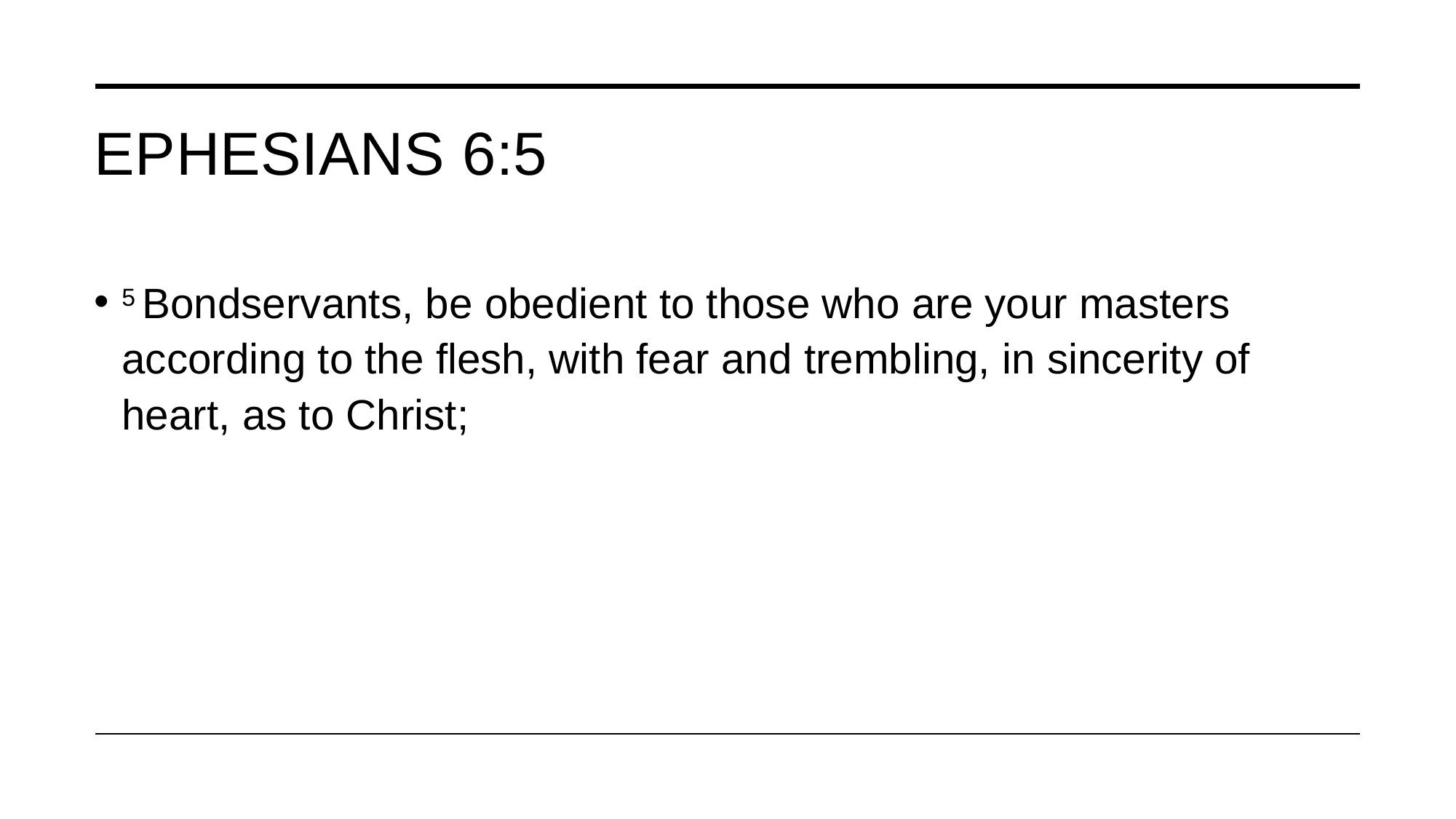

# Ephesians 6:5
5 Bondservants, be obedient to those who are your masters according to the flesh, with fear and trembling, in sincerity of heart, as to Christ;